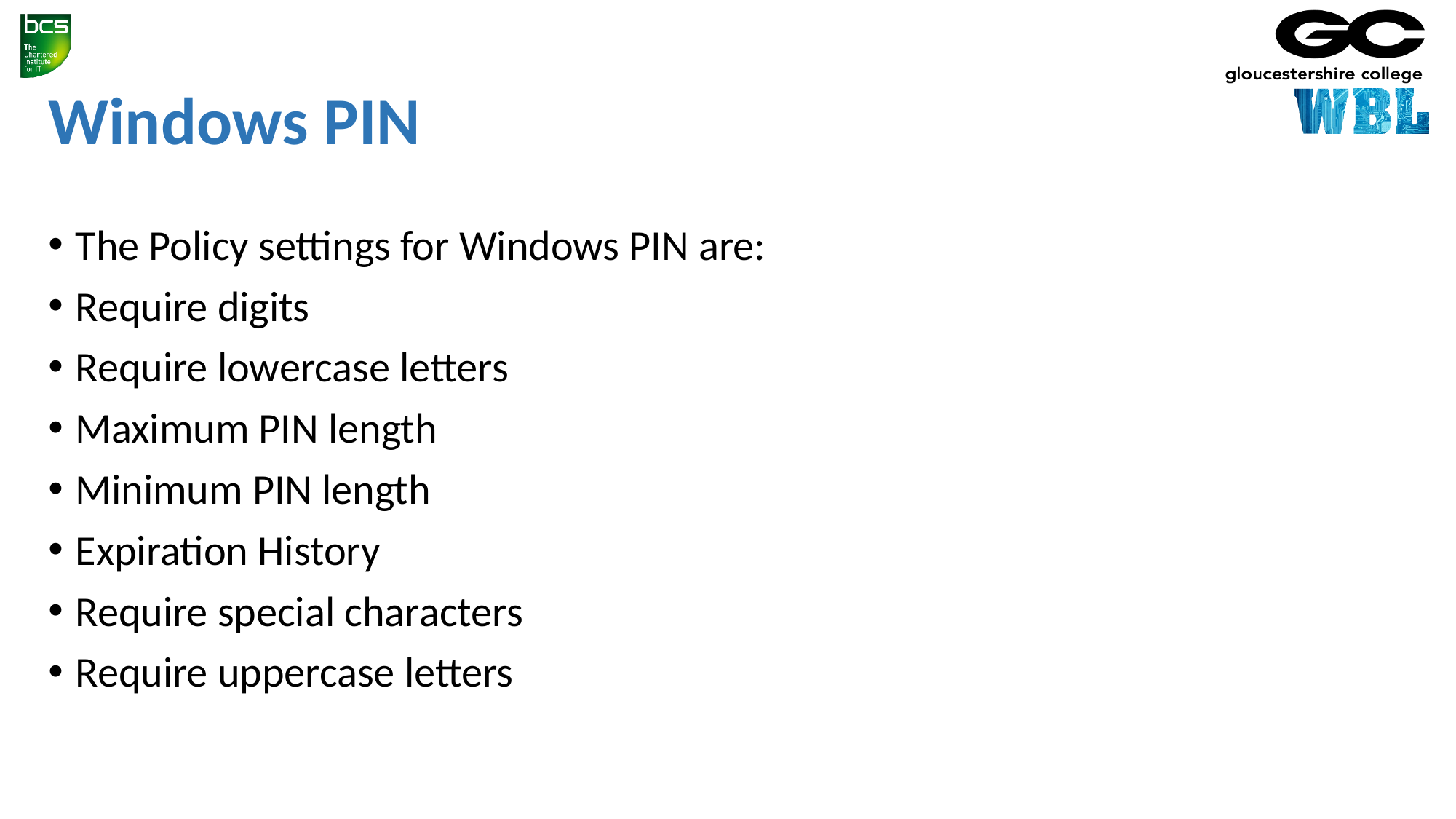

# Windows PIN
The Policy settings for Windows PIN are:
Require digits
Require lowercase letters
Maximum PIN length
Minimum PIN length
Expiration History
Require special characters
Require uppercase letters